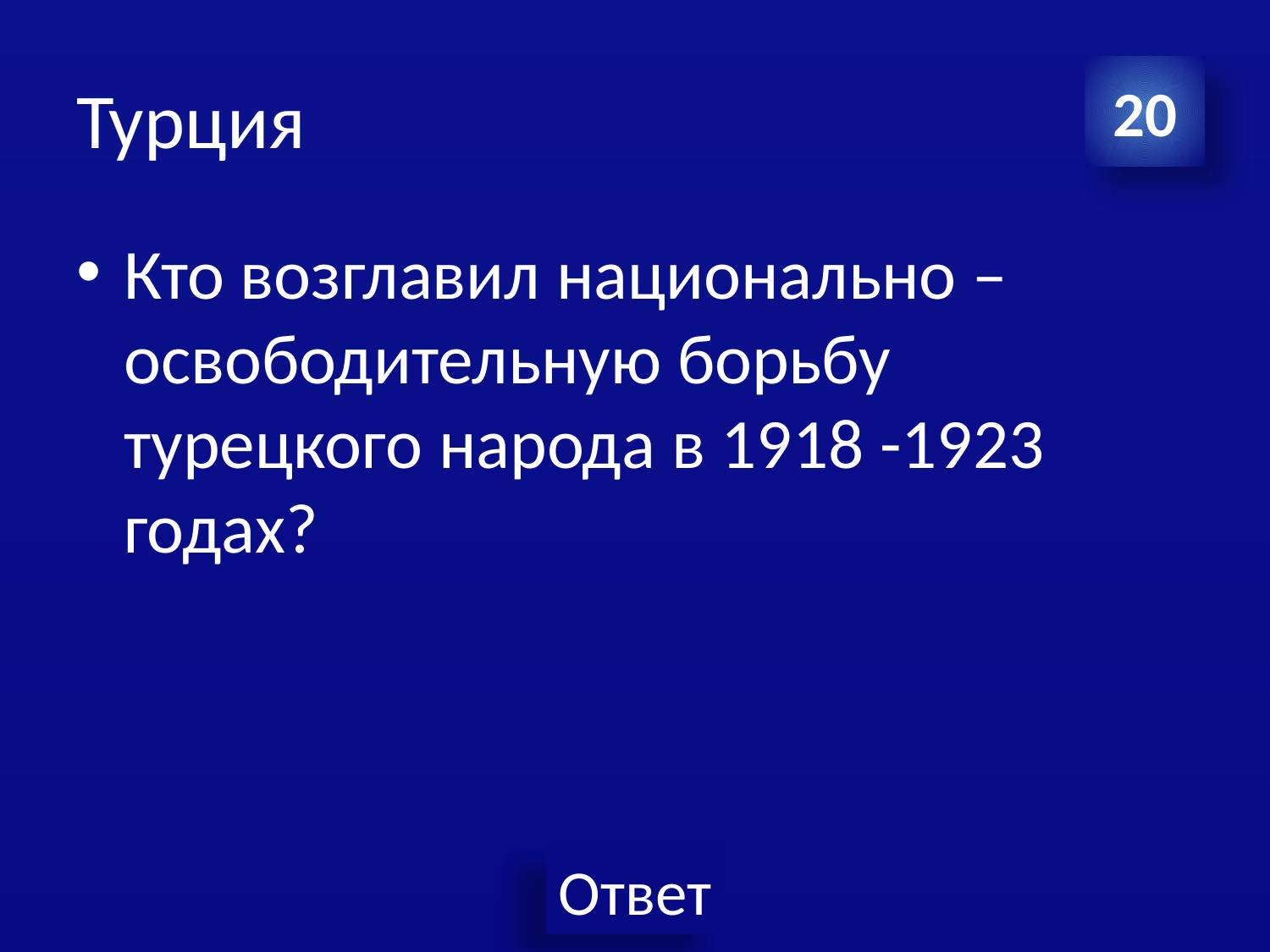

# Турция
20
Кто возглавил национально – освободительную борьбу турецкого народа в 1918 -1923 годах?